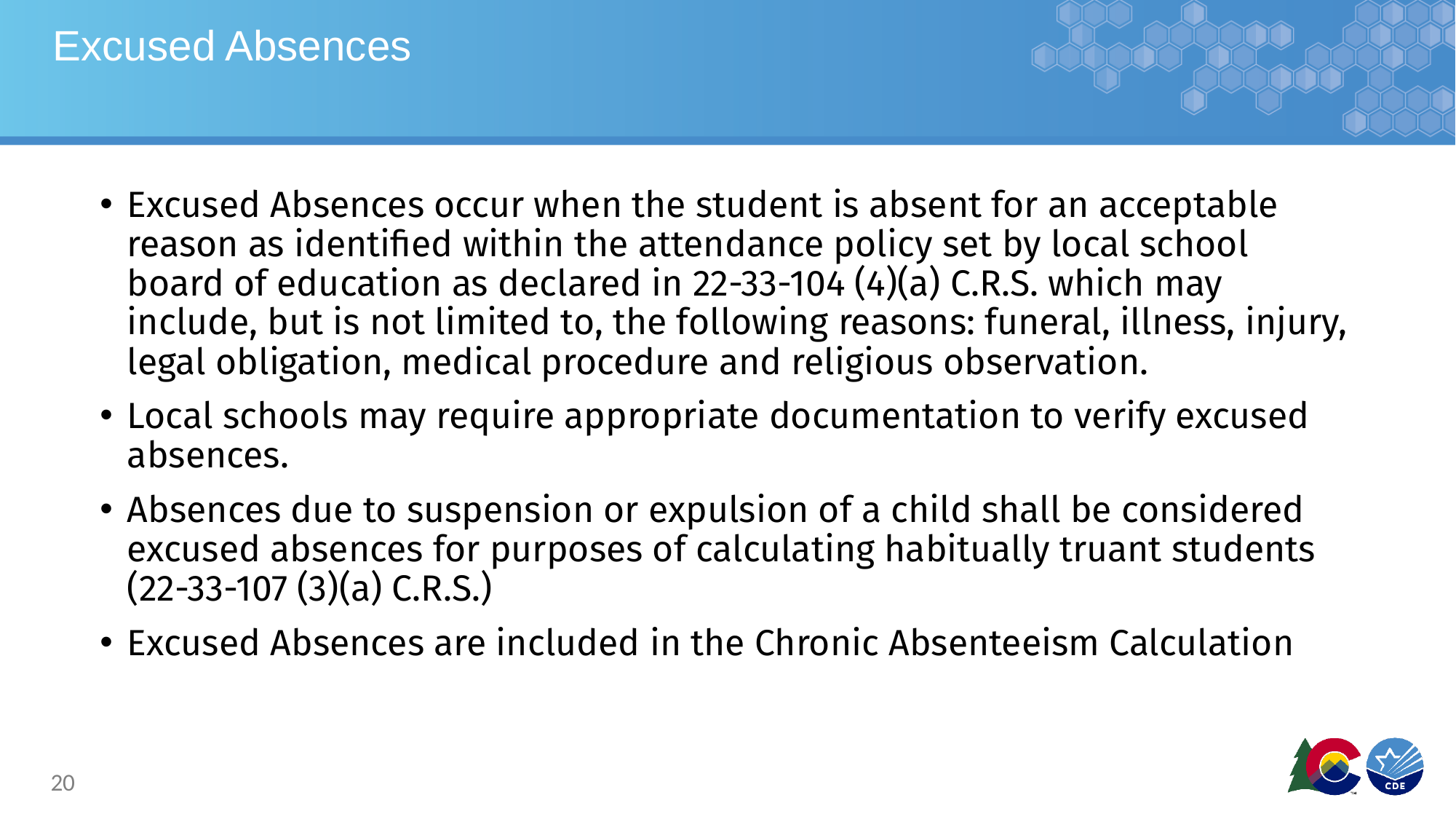

# Excused Absences
Excused Absences occur when the student is absent for an acceptable reason as identified within the attendance policy set by local school board of education as declared in 22-33-104 (4)(a) C.R.S. which may include, but is not limited to, the following reasons: funeral, illness, injury, legal obligation, medical procedure and religious observation.
Local schools may require appropriate documentation to verify excused absences.
Absences due to suspension or expulsion of a child shall be considered excused absences for purposes of calculating habitually truant students (22-33-107 (3)(a) C.R.S.)
Excused Absences are included in the Chronic Absenteeism Calculation

20